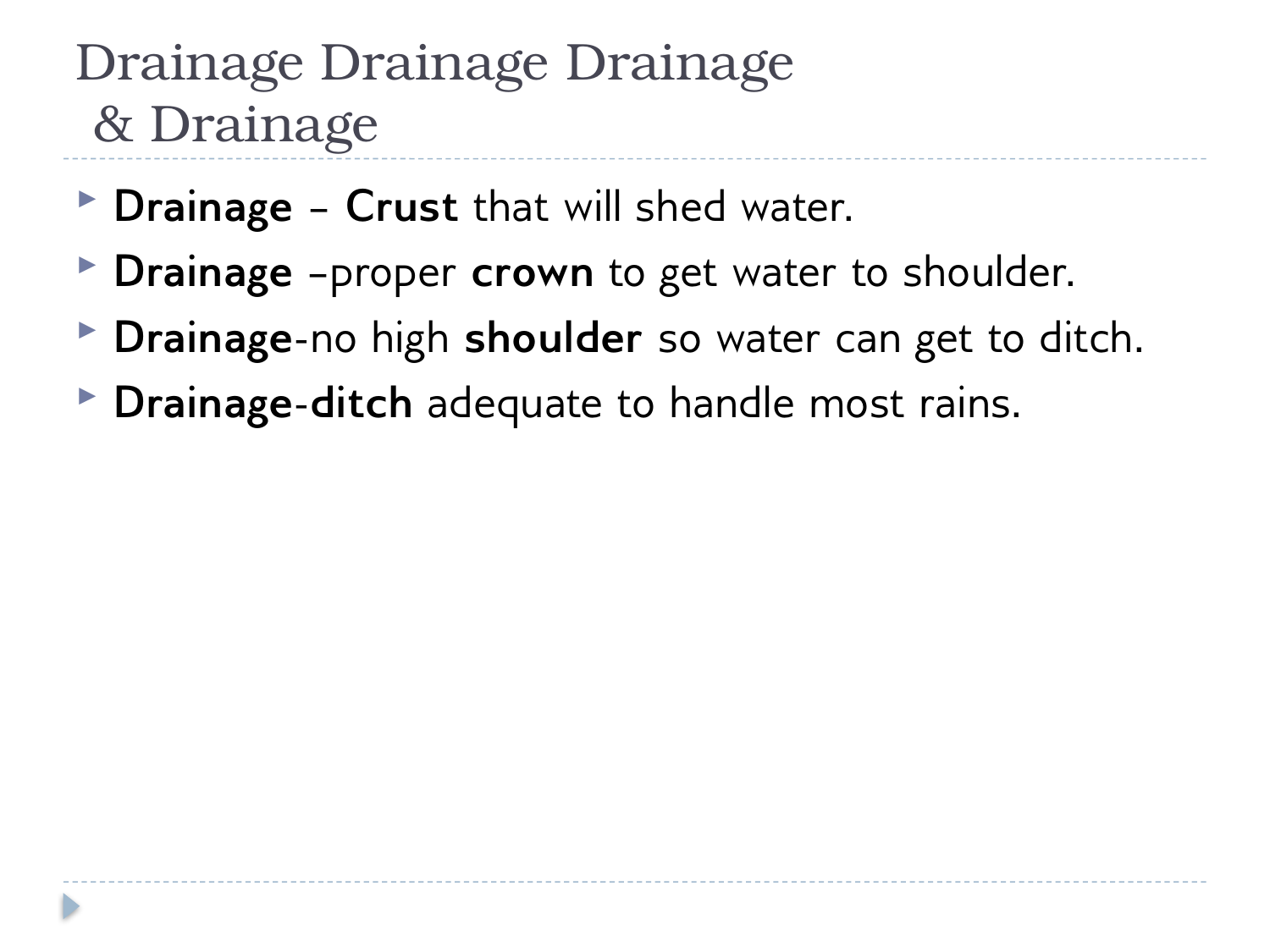

# Drainage Drainage Drainage & Drainage
Drainage – Crust that will shed water.
Drainage –proper crown to get water to shoulder.
Drainage-no high shoulder so water can get to ditch.
Drainage-ditch adequate to handle most rains.